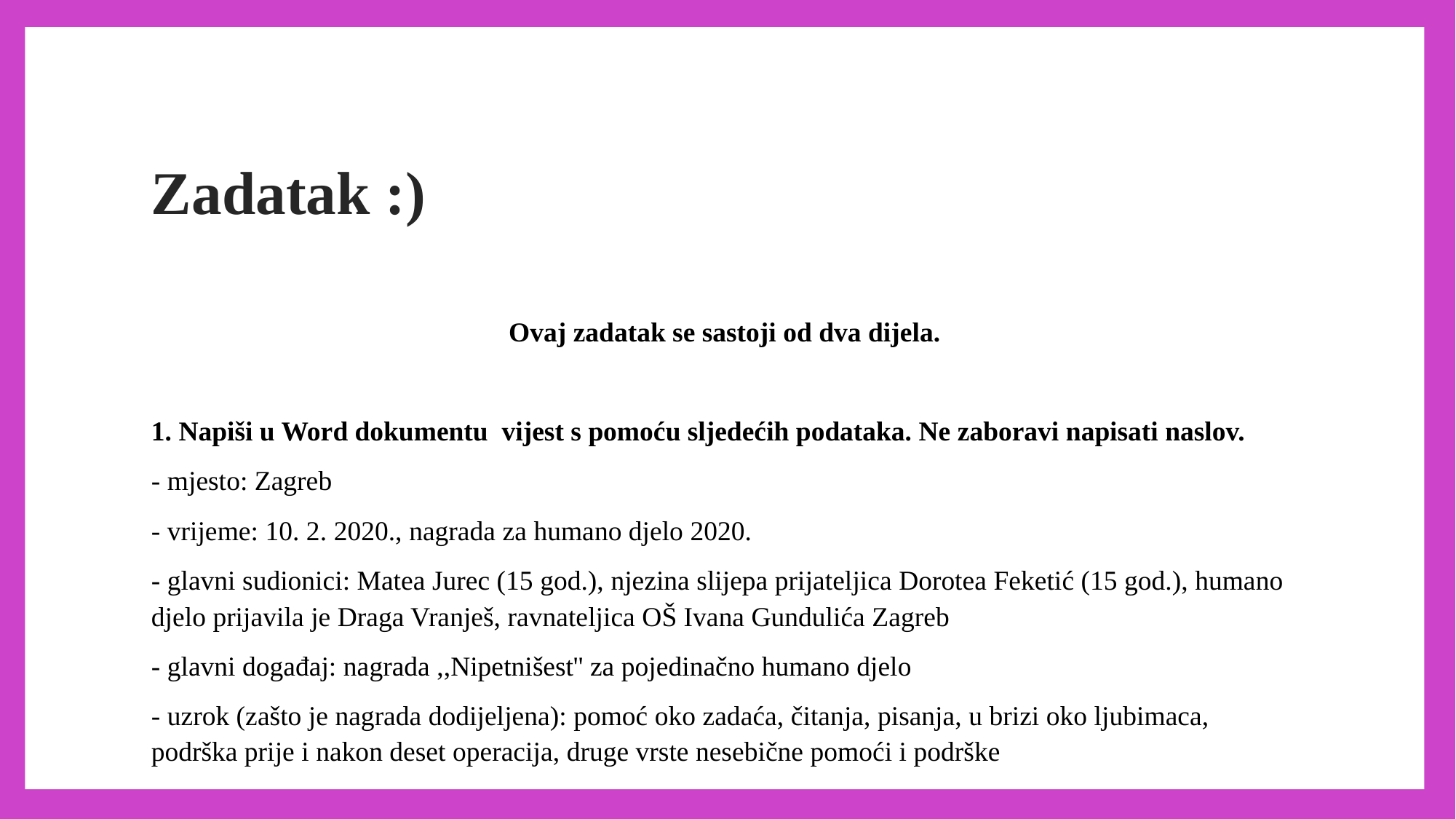

# Zadatak :)
Ovaj zadatak se sastoji od dva dijela.

1. Napiši u Word dokumentu  vijest s pomoću sljedećih podataka. Ne zaboravi napisati naslov.
- mjesto: Zagreb
- vrijeme: 10. 2. 2020., nagrada za humano djelo 2020.
- glavni sudionici: Matea Jurec (15 god.), njezina slijepa prijateljica Dorotea Feketić (15 god.), humano djelo prijavila je Draga Vranješ, ravnateljica OŠ Ivana Gundulića Zagreb
- glavni događaj: nagrada ,,Nipetnišest'' za pojedinačno humano djelo
- uzrok (zašto je nagrada dodijeljena): pomoć oko zadaća, čitanja, pisanja, u brizi oko ljubimaca, podrška prije i nakon deset operacija, druge vrste nesebične pomoći i podrške